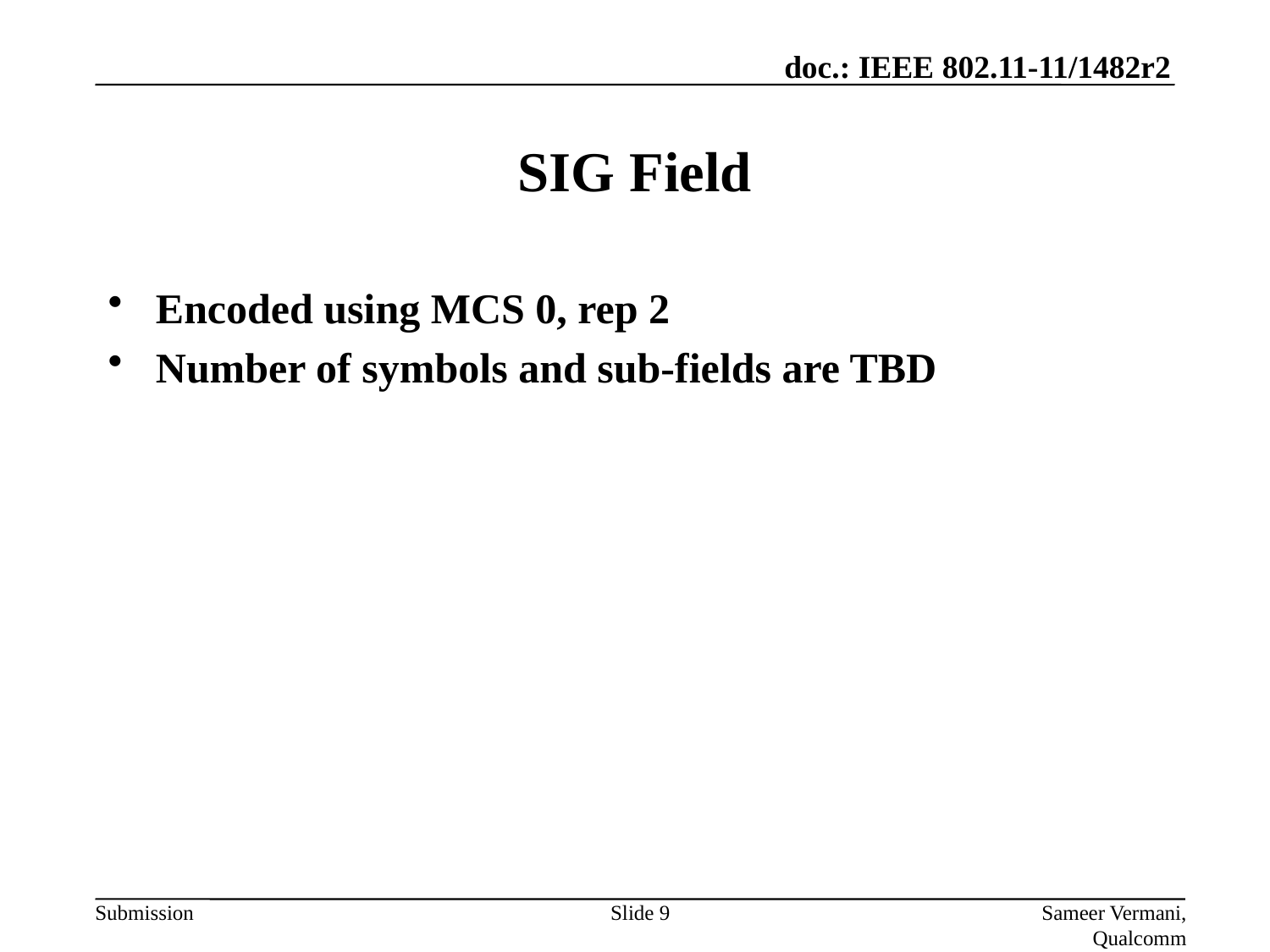

# SIG Field
Encoded using MCS 0, rep 2
Number of symbols and sub-fields are TBD

Slide 9
Sameer Vermani, Qualcomm